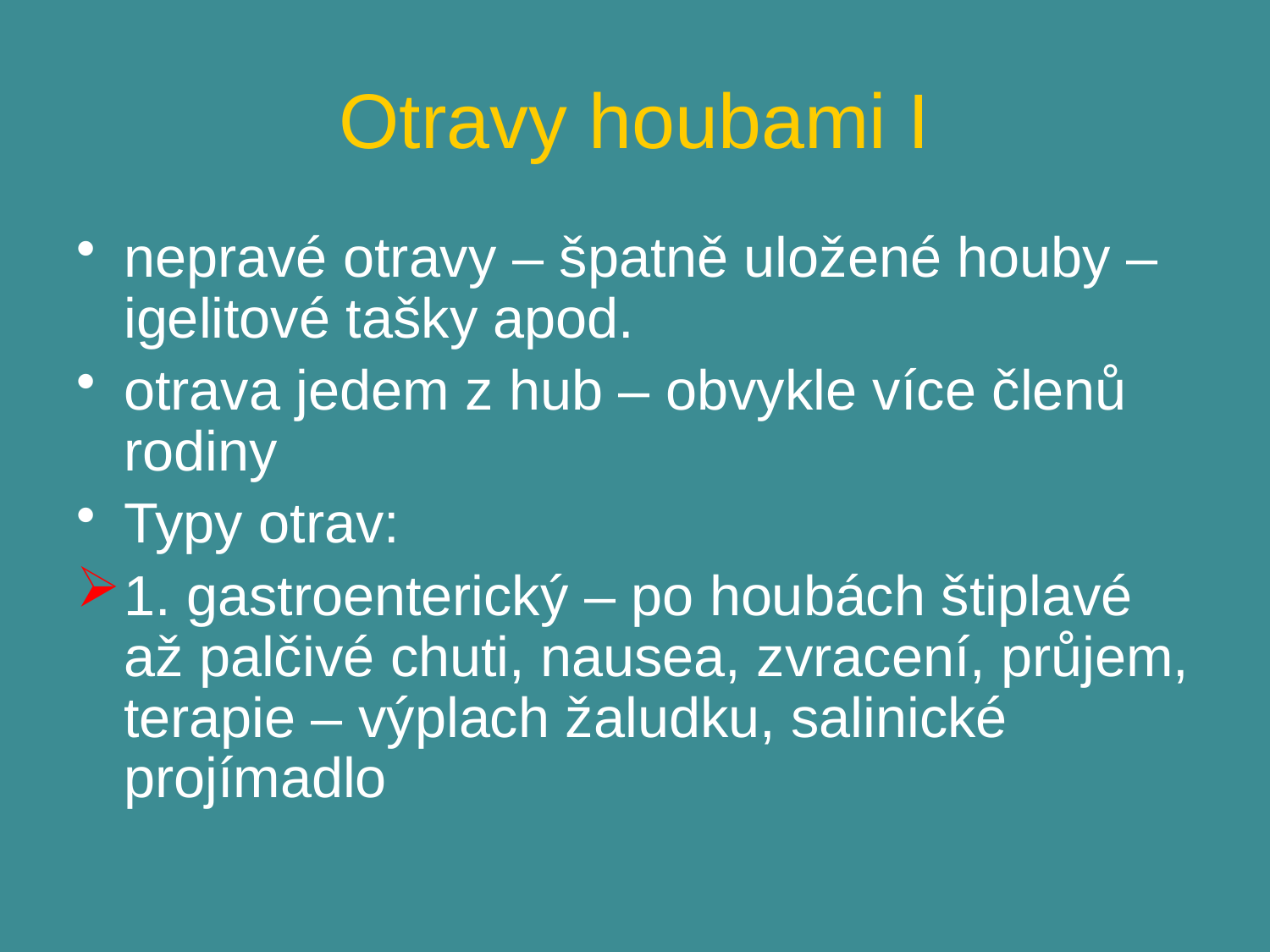

# Otravy houbami I
nepravé otravy – špatně uložené houby – igelitové tašky apod.
otrava jedem z hub – obvykle více členů rodiny
Typy otrav:
1. gastroenterický – po houbách štiplavé až palčivé chuti, nausea, zvracení, průjem, terapie – výplach žaludku, salinické projímadlo